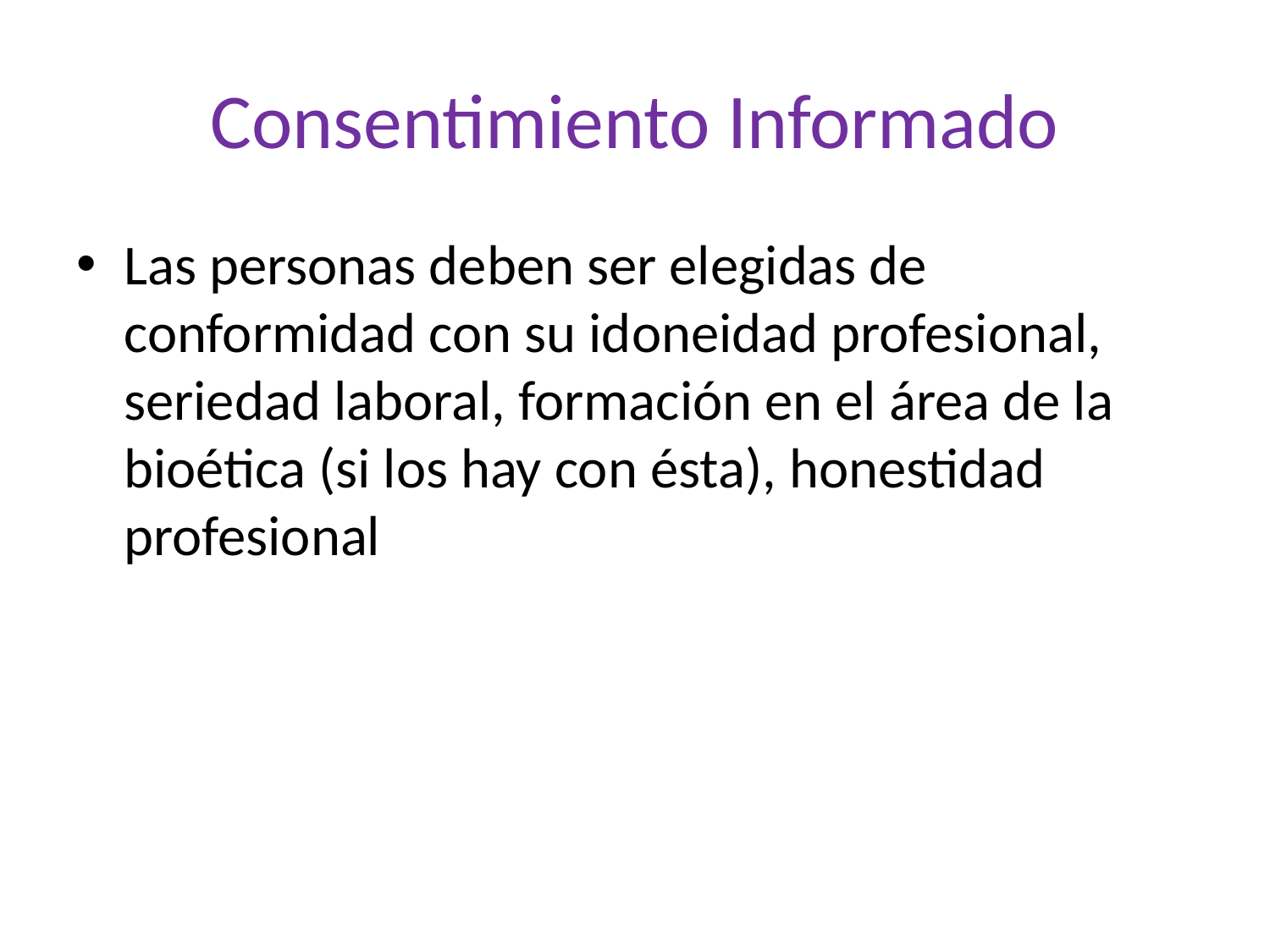

# Consentimiento Informado
Las personas deben ser elegidas de conformidad con su idoneidad profesional, seriedad laboral, formación en el área de la bioética (si los hay con ésta), honestidad profesional